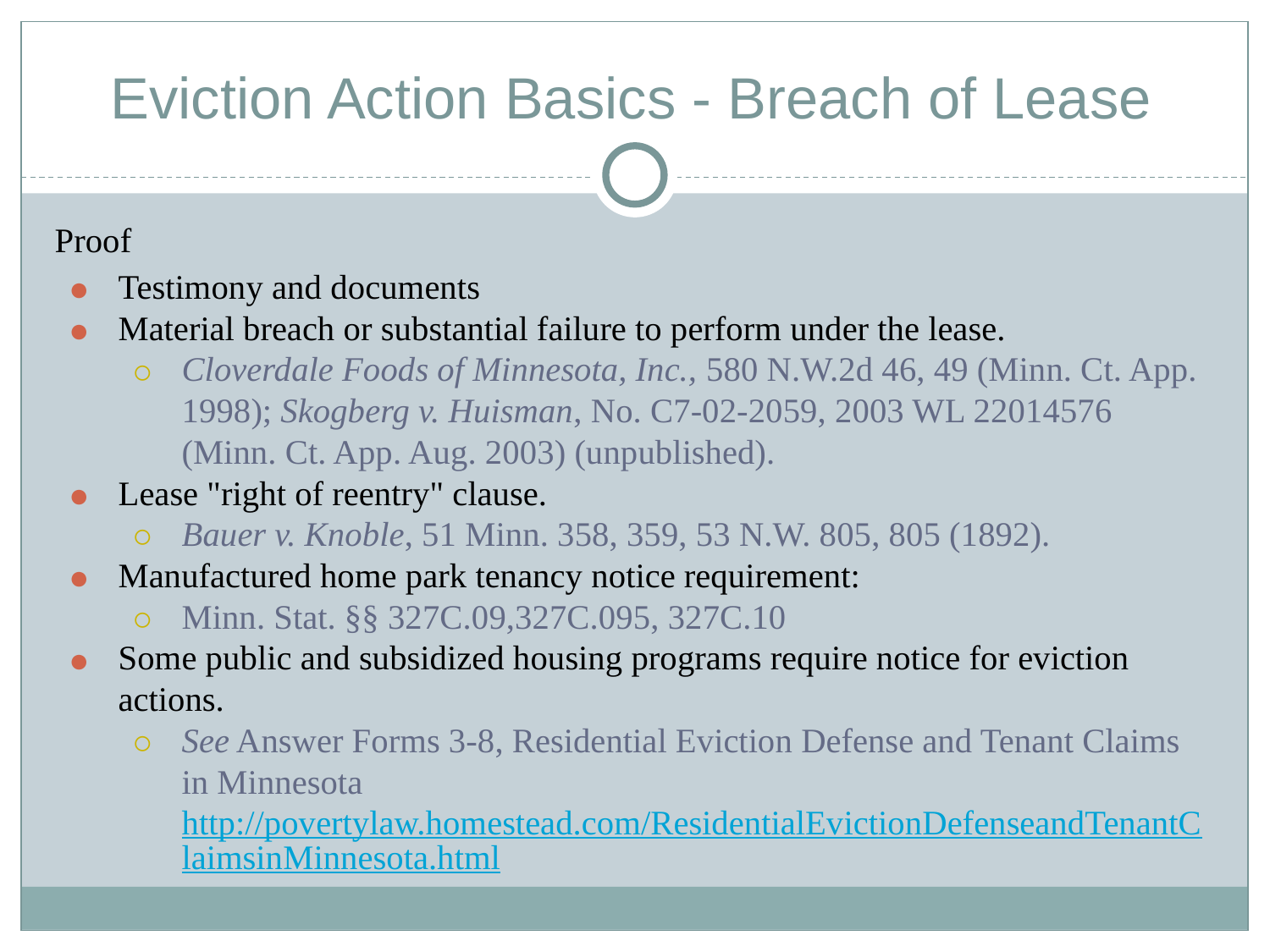

# Eviction Action Basics - Breach of Lease
Proof
Testimony and documents
Material breach or substantial failure to perform under the lease.
Cloverdale Foods of Minnesota, Inc., 580 N.W.2d 46, 49 (Minn. Ct. App. 1998); Skogberg v. Huisman, No. C7-02-2059, 2003 WL 22014576 (Minn. Ct. App. Aug. 2003) (unpublished).
Lease "right of reentry" clause.
Bauer v. Knoble, 51 Minn. 358, 359, 53 N.W. 805, 805 (1892).
Manufactured home park tenancy notice requirement:
Minn. Stat. §§ 327C.09,327C.095, 327C.10
Some public and subsidized housing programs require notice for eviction actions.
See Answer Forms 3-8, Residential Eviction Defense and Tenant Claims in Minnesota http://povertylaw.homestead.com/ResidentialEvictionDefenseandTenantClaimsinMinnesota.html